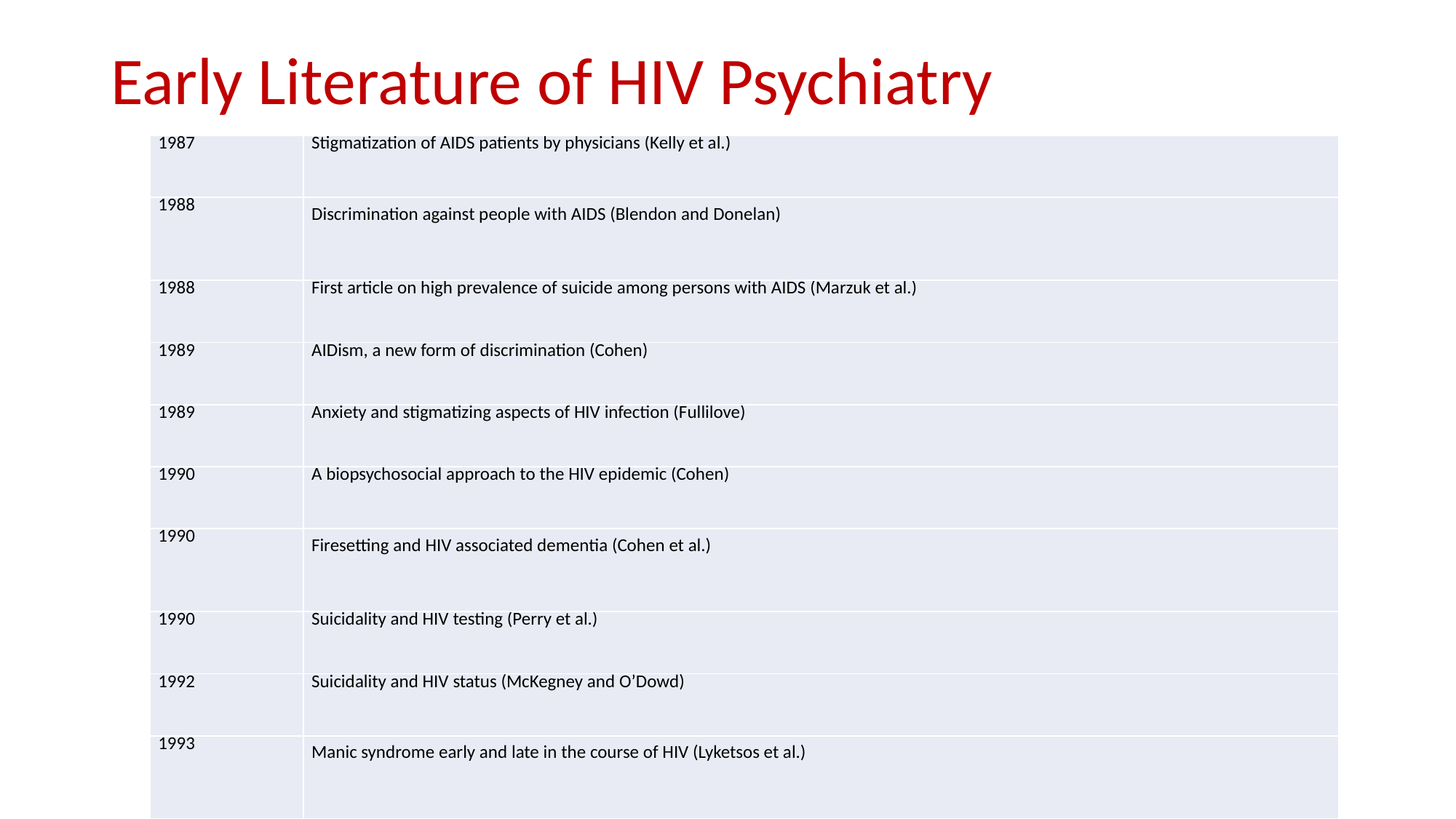

# Early Literature of HIV Psychiatry
| 1987 | Stigmatization of AIDS patients by physicians (Kelly et al.) |
| --- | --- |
| 1988 | Discrimination against people with AIDS (Blendon and Donelan) |
| 1988 | First article on high prevalence of suicide among persons with AIDS (Marzuk et al.) |
| 1989 | AIDism, a new form of discrimination (Cohen) |
| 1989 | Anxiety and stigmatizing aspects of HIV infection (Fullilove) |
| 1990 | A biopsychosocial approach to the HIV epidemic (Cohen) |
| 1990 | Firesetting and HIV associated dementia (Cohen et al.) |
| 1990 | Suicidality and HIV testing (Perry et al.) |
| 1992 | Suicidality and HIV status (McKegney and O’Dowd) |
| 1993 | Manic syndrome early and late in the course of HIV (Lyketsos et al.) |